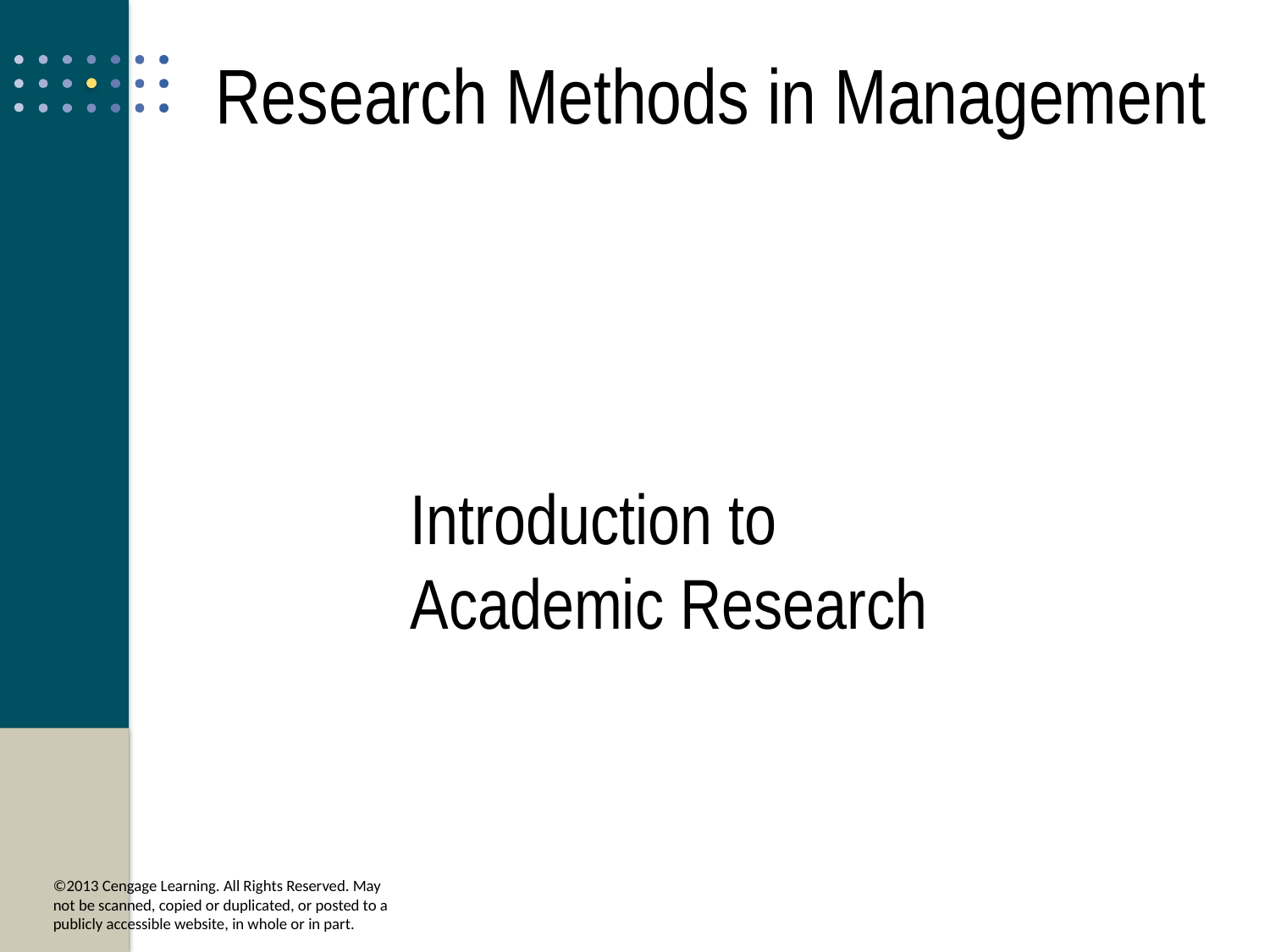

Research Methods in Management

# The Role of Business Research
Introduction to
Academic Research